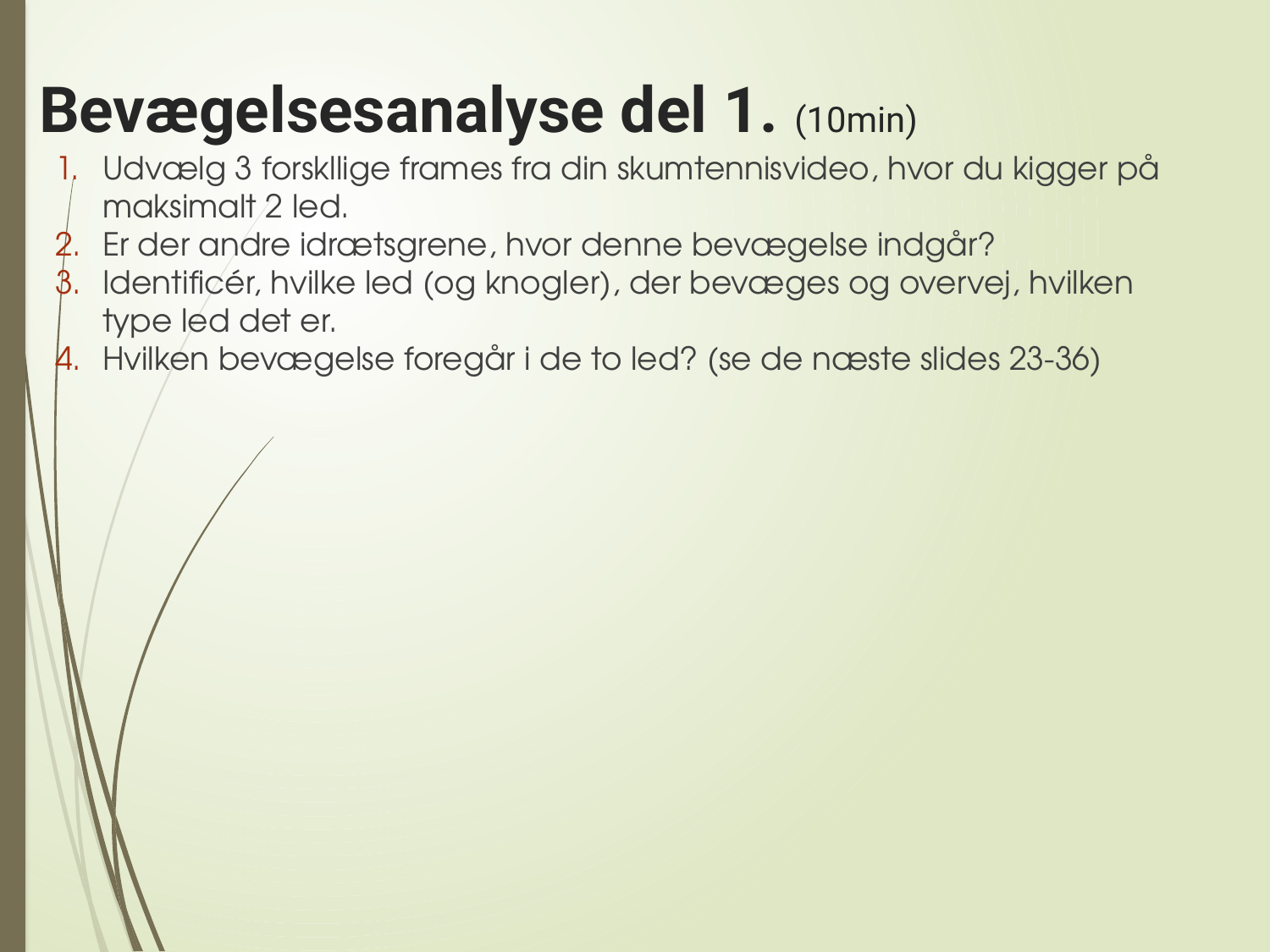

# Bevægelsesanalyse del 1. (10min)
Udvælg 3 forskllige frames fra din skumtennisvideo, hvor du kigger på maksimalt 2 led.
Er der andre idrætsgrene, hvor denne bevægelse indgår?
Identificér, hvilke led (og knogler), der bevæges og overvej, hvilken type led det er.
Hvilken bevægelse foregår i de to led? (se de næste slides 23-36)